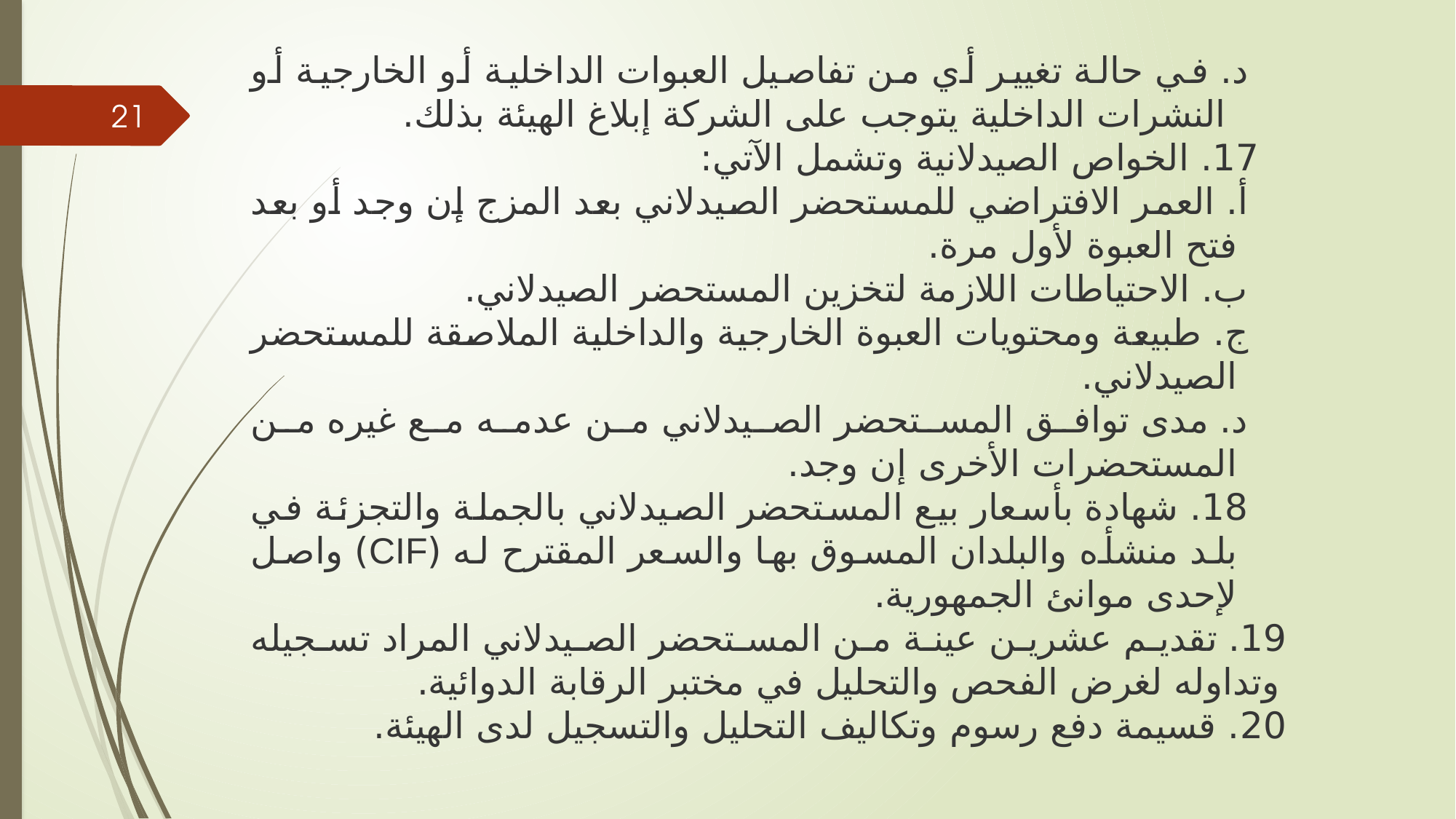

‌د. في حالة تغيير أي من تفاصيل العبوات الداخلية أو الخارجية أو النشرات الداخلية يتوجب على الشركة إبلاغ الهيئة بذلك.
17. الخواص الصيدلانية وتشمل الآتي:
‌أ. العمر الافتراضي للمستحضر الصيدلاني بعد المزج إن وجد أو بعد فتح العبوة لأول مرة.
‌ب. الاحتياطات اللازمة لتخزين المستحضر الصيدلاني.
‌ج. طبيعة ومحتويات العبوة الخارجية والداخلية الملاصقة للمستحضر الصيدلاني.
‌د. مدى توافق المستحضر الصيدلاني من عدمه مع غيره من المستحضرات الأخرى إن وجد.
18. شهادة بأسعار بيع المستحضر الصيدلاني بالجملة والتجزئة في بلد منشأه والبلدان المسوق بها والسعر المقترح له (CIF) واصل لإحدى موانئ الجمهورية.
19. تقديم عشرين عينة من المستحضر الصيدلاني المراد تسجيله وتداوله لغرض الفحص والتحليل في مختبر الرقابة الدوائية.
20. قسيمة دفع رسوم وتكاليف التحليل والتسجيل لدى الهيئة.
21